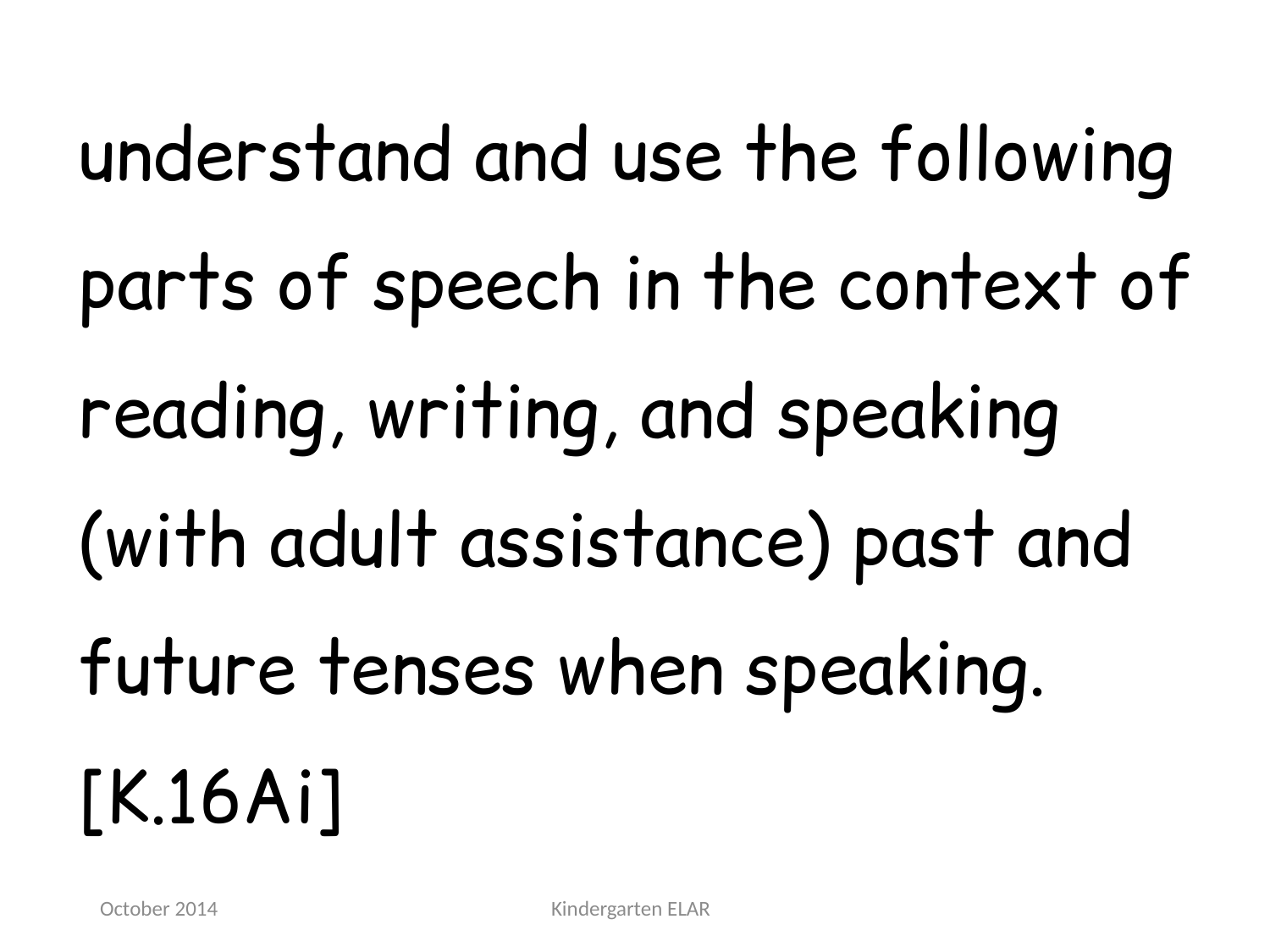

understand and use the following parts of speech in the context of reading, writing, and speaking (with adult assistance) past and future tenses when speaking.[K.16Ai]
October 2014
Kindergarten ELAR